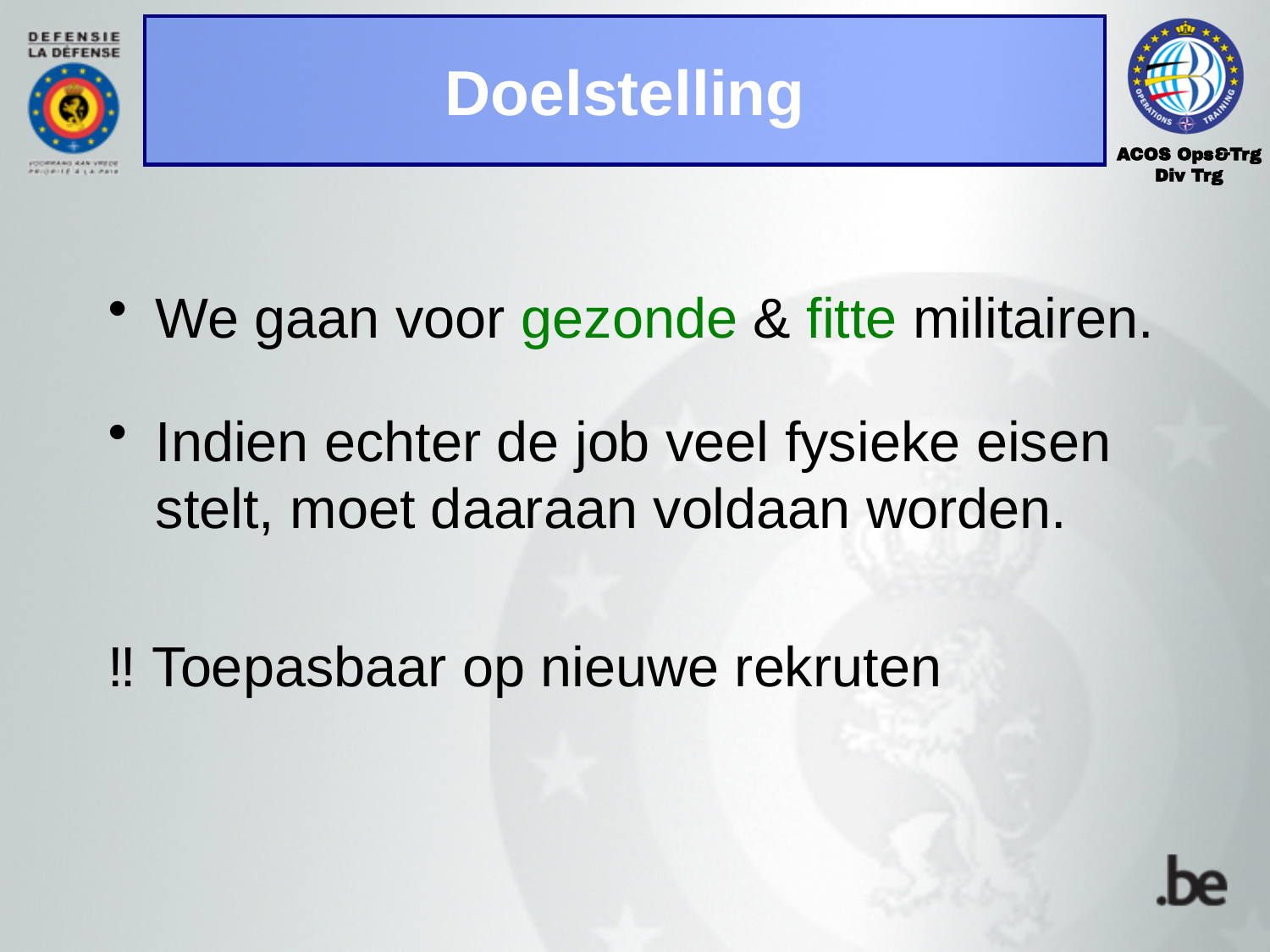

We gaan voor gezonde & fitte militairen.

Indien echter de job veel fysieke eisen stelt, moet daaraan voldaan worden.

‼ Toepasbaar op nieuwe rekruten
Doelstelling